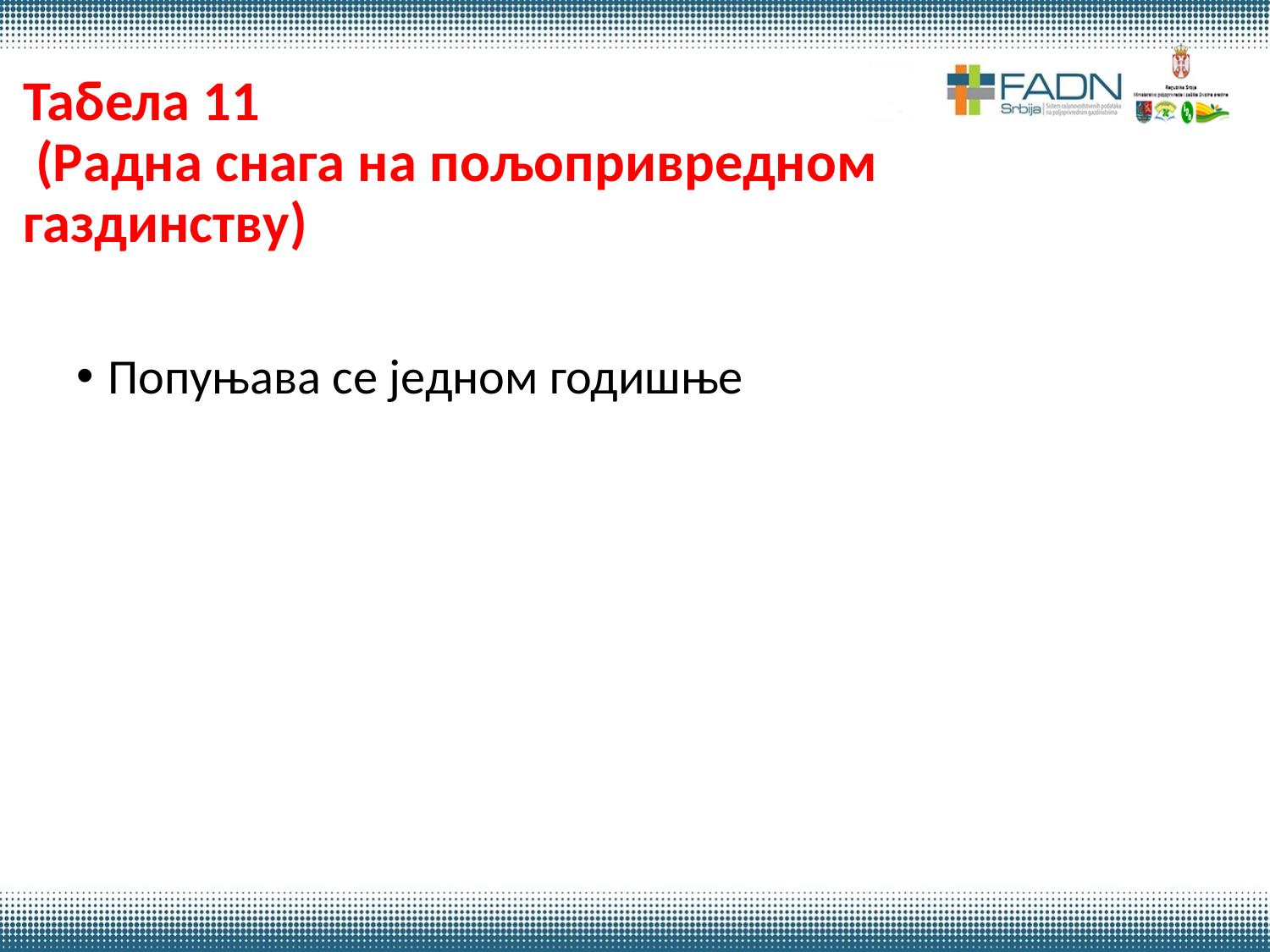

# Табела 11 (Радна снага на пољопривредном газдинству)
Попуњава се једном годишње